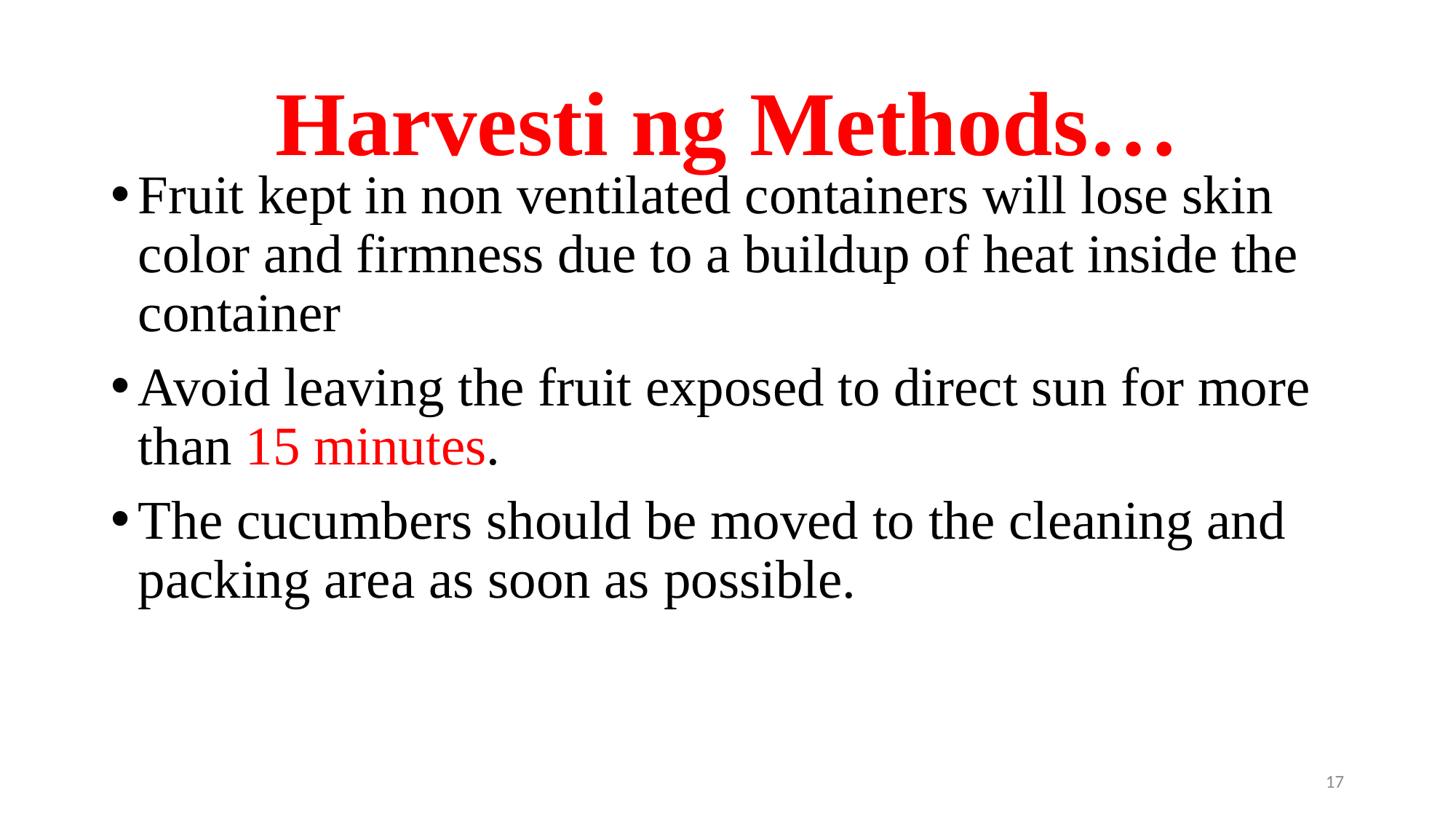

# Harvesti ng Methods…
Fruit kept in non ventilated containers will lose skin color and firmness due to a buildup of heat inside the container
Avoid leaving the fruit exposed to direct sun for more than 15 minutes.
The cucumbers should be moved to the cleaning and packing area as soon as possible.

17